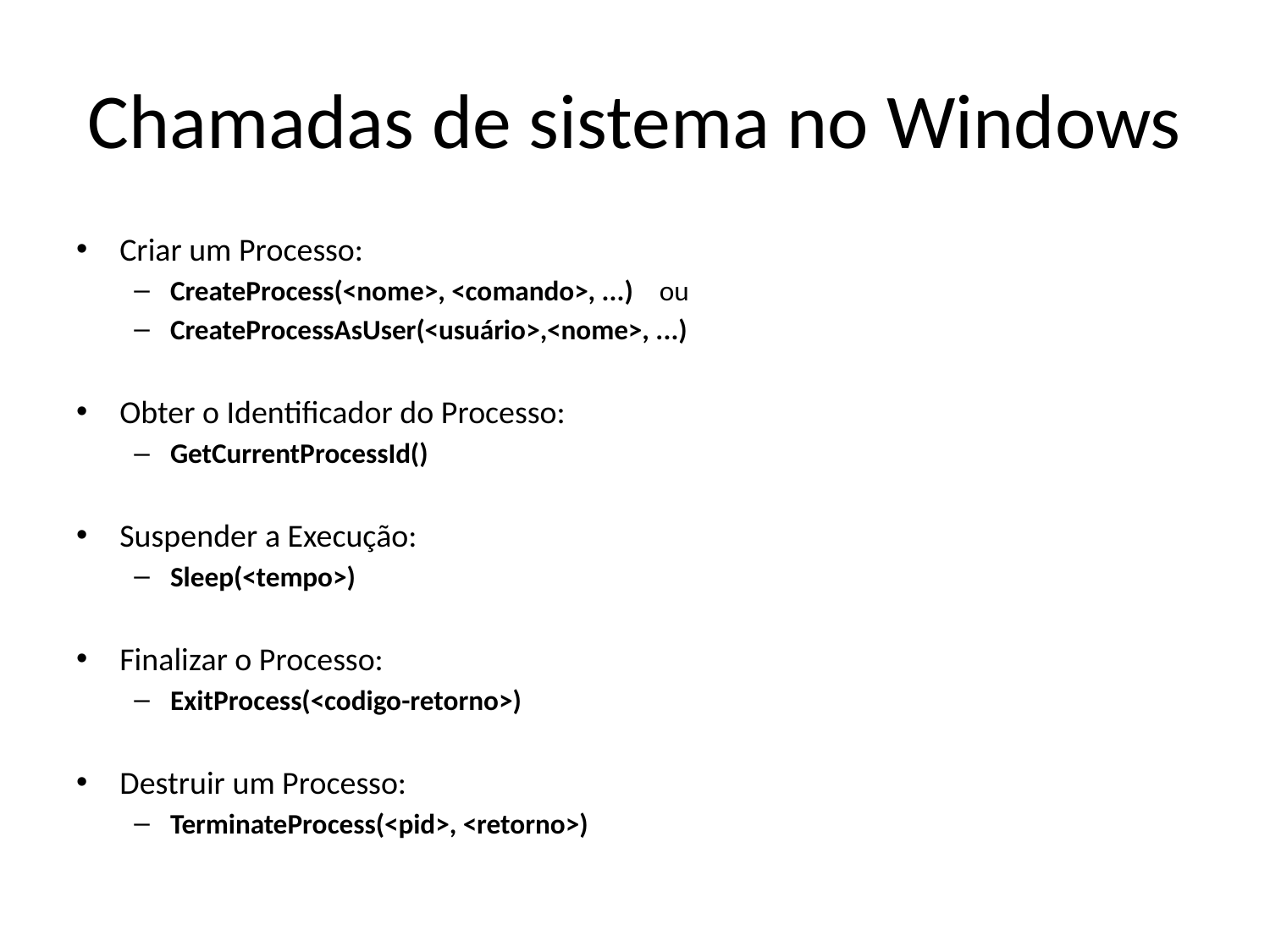

# Chamadas de sistema no Windows
Criar um Processo:
CreateProcess(<nome>, <comando>, ...)    ou
CreateProcessAsUser(<usuário>,<nome>, ...)

Obter o Identificador do Processo:
GetCurrentProcessId()

Suspender a Execução:
Sleep(<tempo>)

Finalizar o Processo:
ExitProcess(<codigo-retorno>)

Destruir um Processo:
TerminateProcess(<pid>, <retorno>)